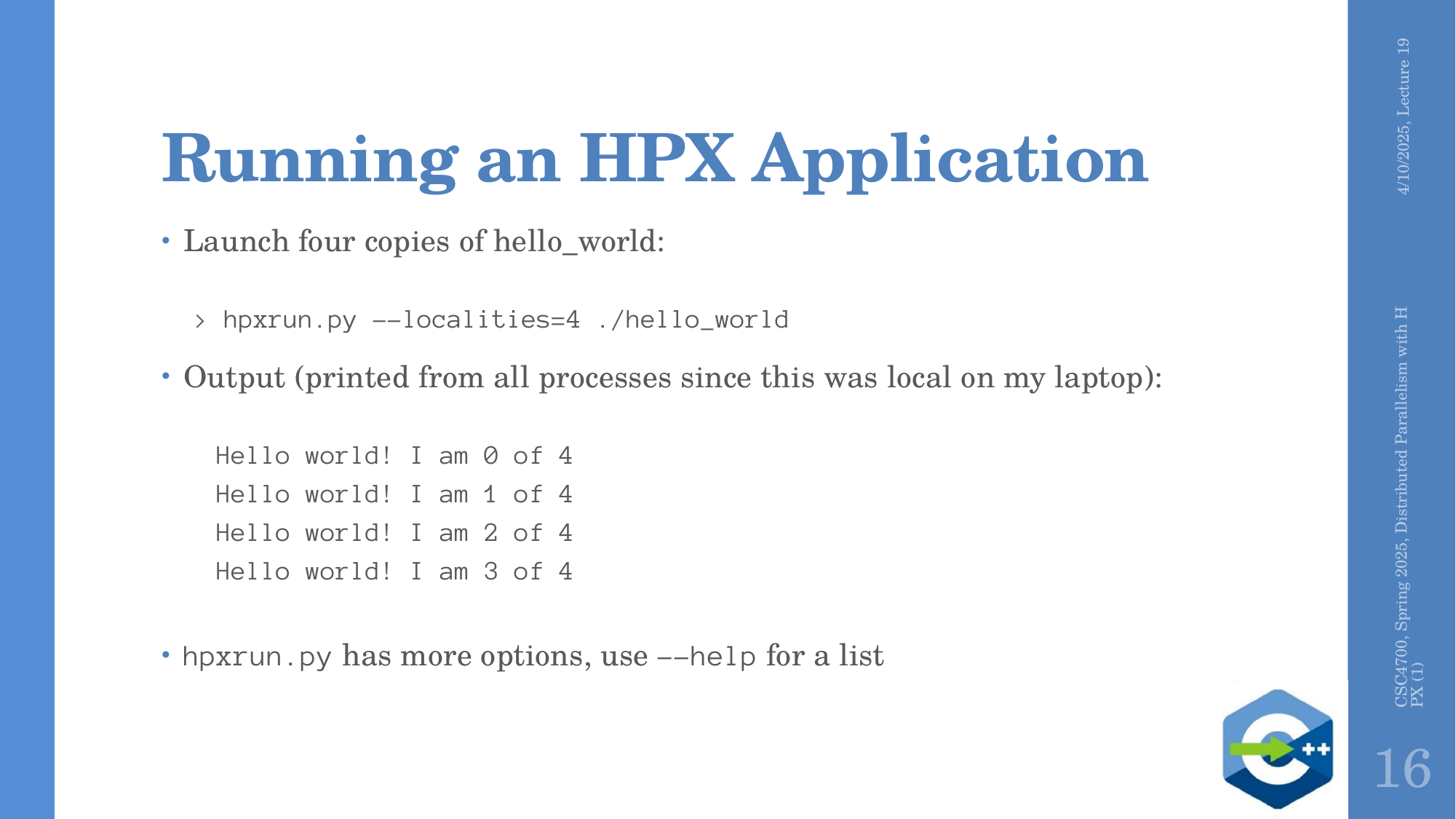

# Running an HPX Application
4/10/2025, Lecture 19
Launch four copies of hello_world:

> hpxrun.py --localities=4 ./hello_world
Output (printed from all processes since this was local on my laptop):

Hello world! I am 0 of 4
Hello world! I am 1 of 4
Hello world! I am 2 of 4
Hello world! I am 3 of 4

hpxrun.py has more options, use --help for a list
CSC4700, Spring 2025, Distributed Parallelism with HPX (1)
16